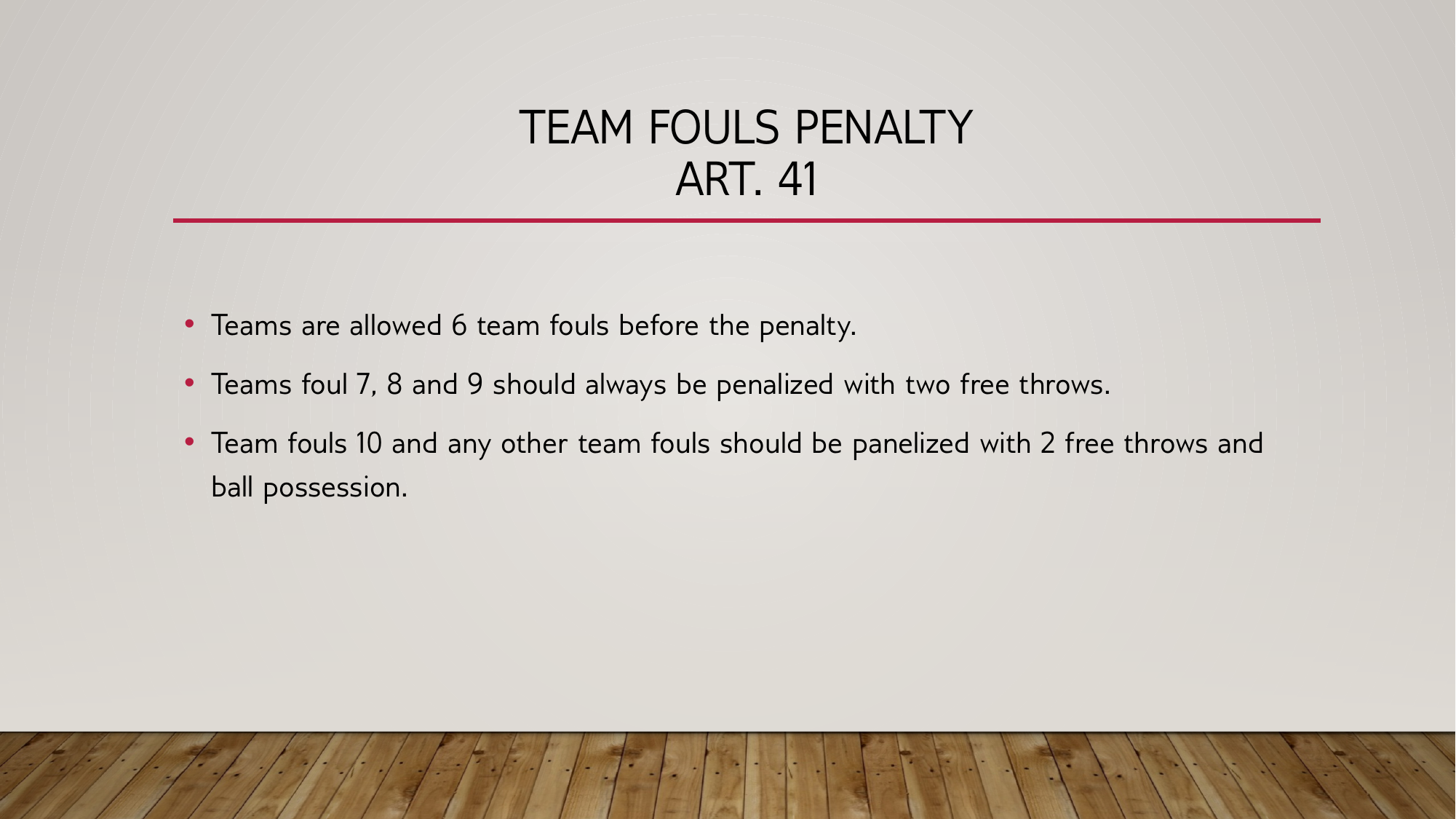

# Team Fouls penalty art. 41

Teams are allowed 6 team fouls before the penalty.
Teams foul 7, 8 and 9 should always be penalized with two free throws.
Team fouls 10 and any other team fouls should be panelized with 2 free throws and ball possession.